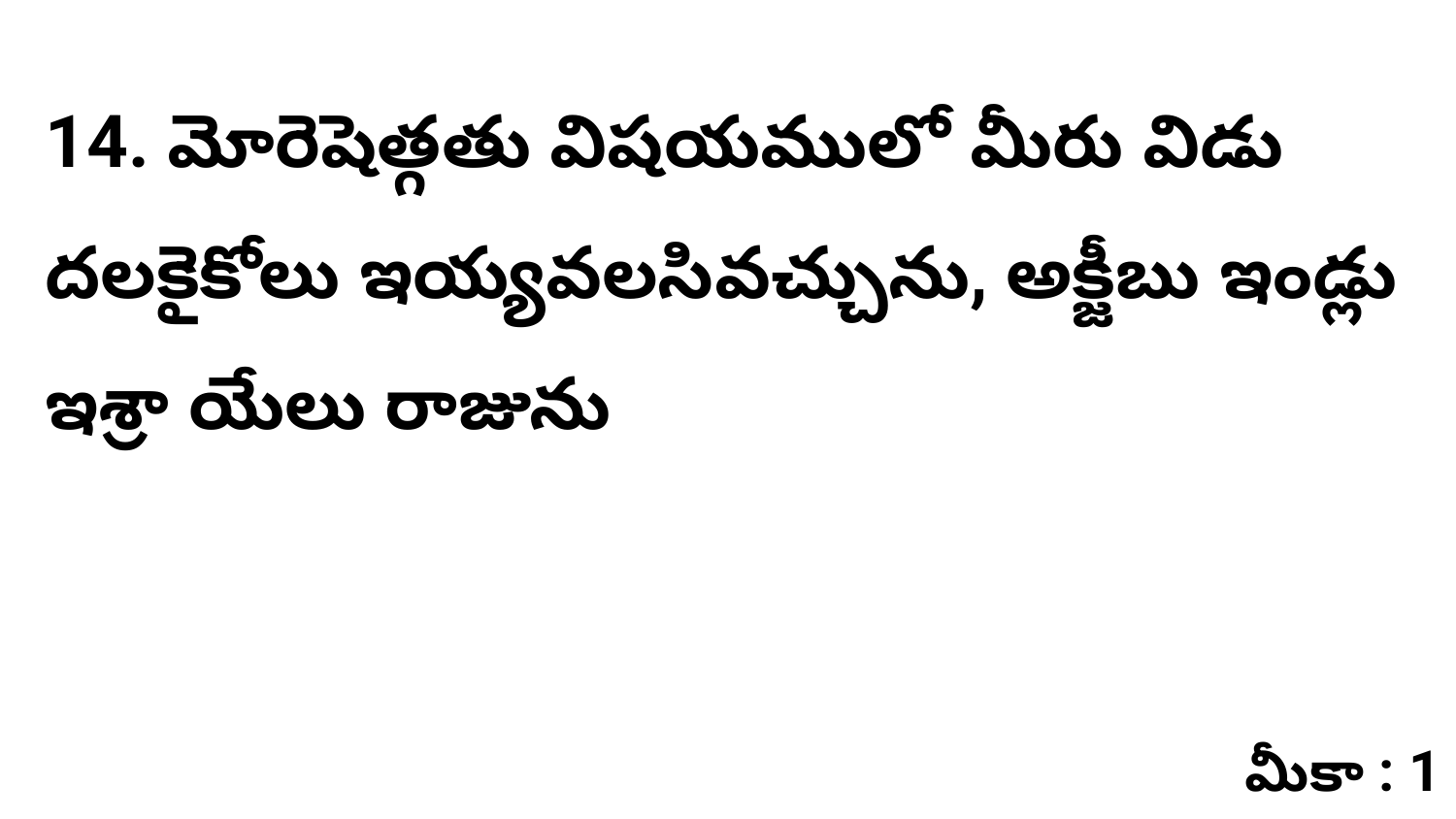

14. మోరెషెత్గతు విషయములో మీరు విడు దలకైకోలు ఇయ్యవలసివచ్చును, అక్జీబు ఇండ్లు ఇశ్రా యేలు రాజును
మీకా : 1